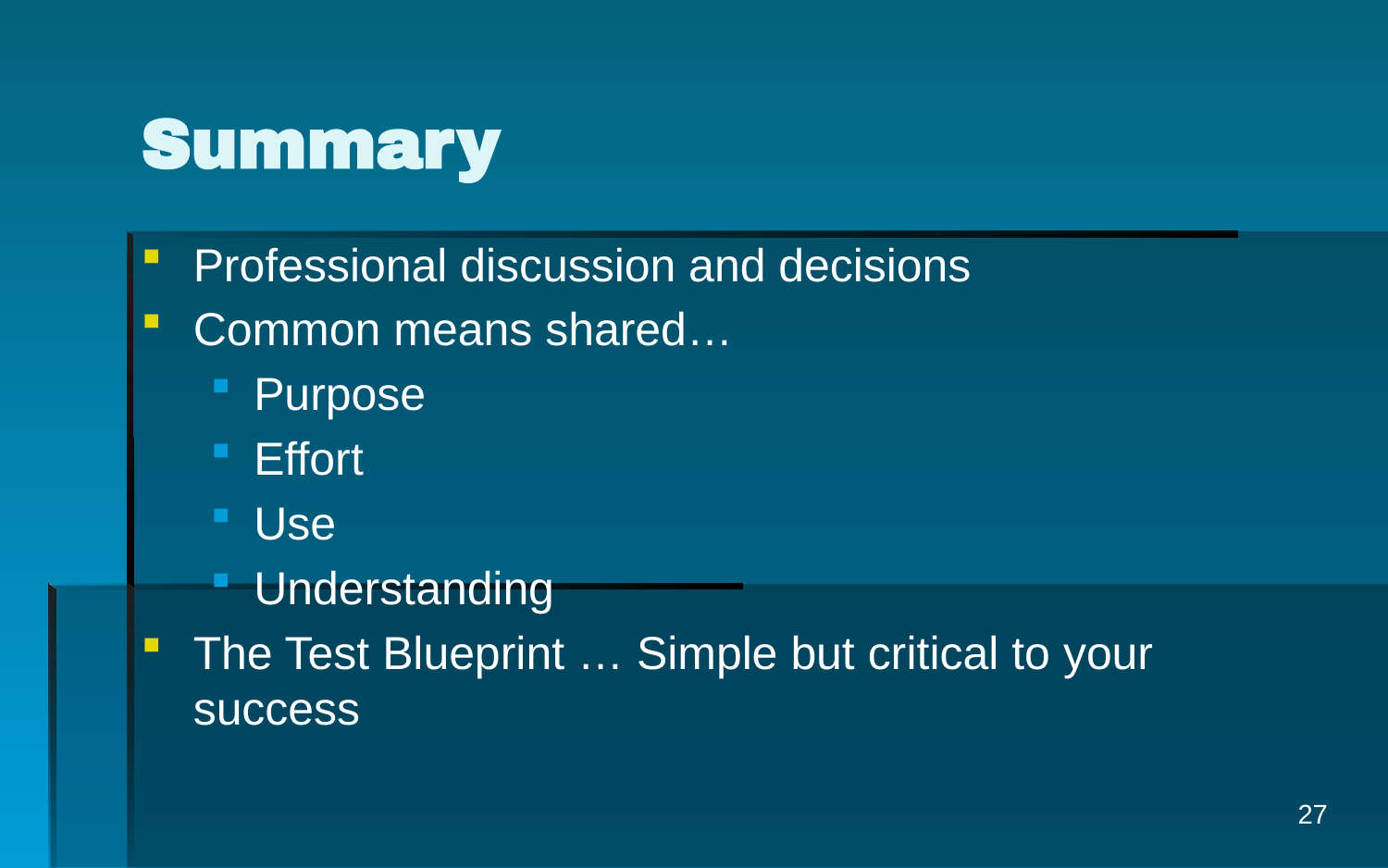

# Summary
Professional discussion and decisions
Common means shared…
Purpose
Effort
Use
Understanding
The Test Blueprint … Simple but critical to your success
27